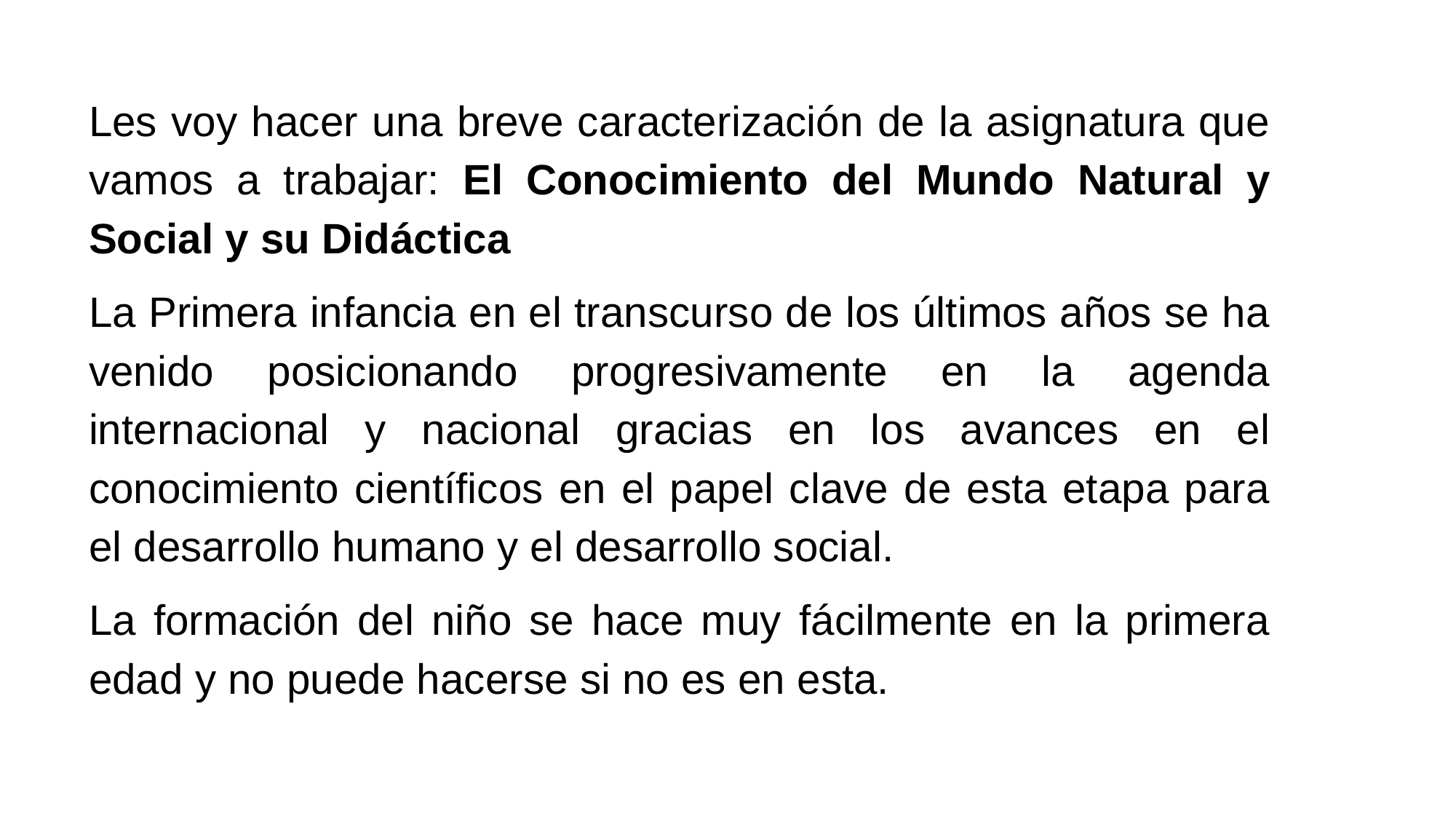

Les voy hacer una breve caracterización de la asignatura que vamos a trabajar: El Conocimiento del Mundo Natural y Social y su Didáctica
La Primera infancia en el transcurso de los últimos años se ha venido posicionando progresivamente en la agenda internacional y nacional gracias en los avances en el conocimiento científicos en el papel clave de esta etapa para el desarrollo humano y el desarrollo social.
La formación del niño se hace muy fácilmente en la primera edad y no puede hacerse si no es en esta.